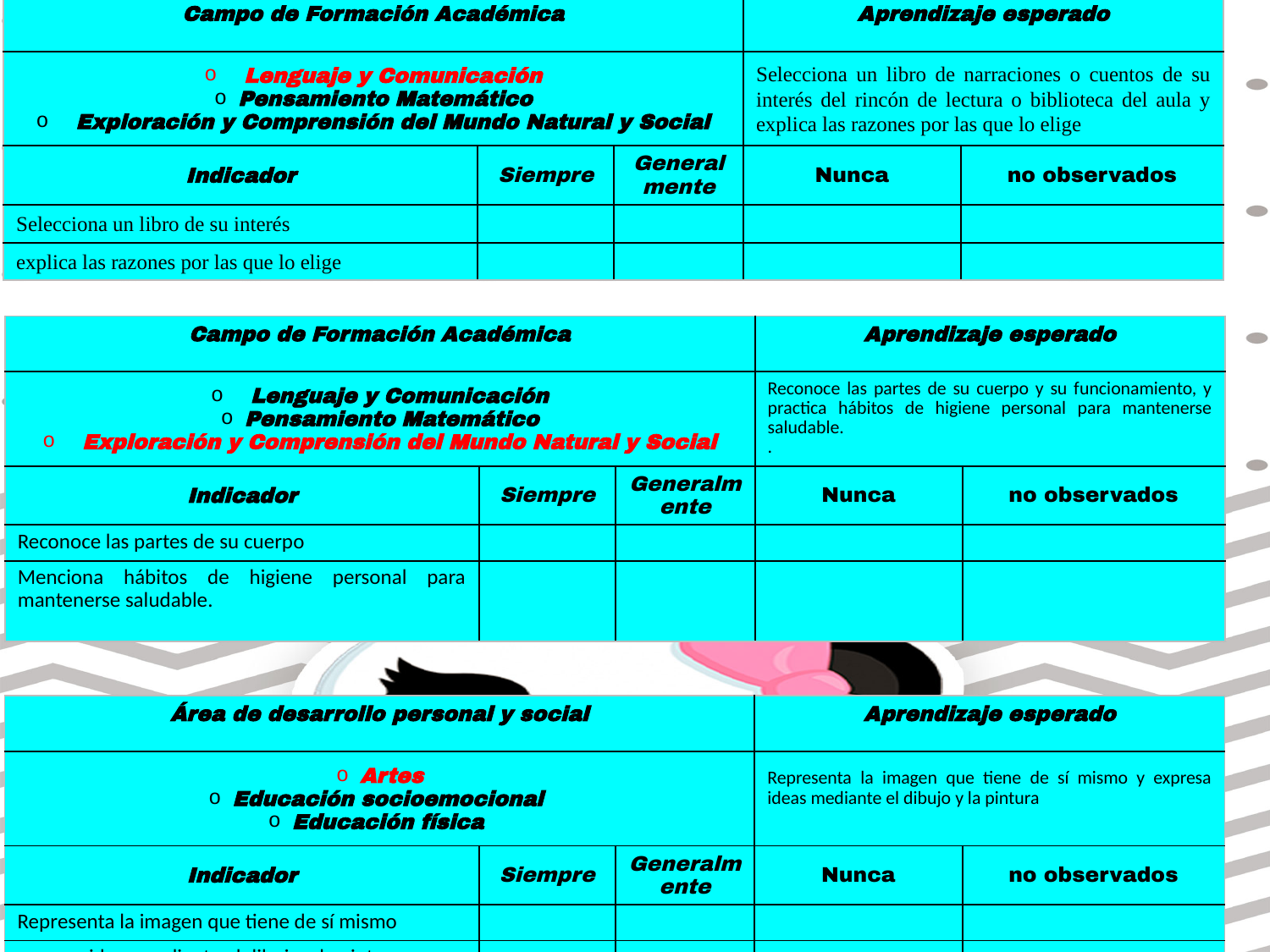

| Campo de Formación Académica |  |  | Aprendizaje esperado |  |
| --- | --- | --- | --- | --- |
| Lenguaje y Comunicación Pensamiento Matemático Exploración y Comprensión del Mundo Natural y Social |  |  | Selecciona un libro de narraciones o cuentos de su interés del rincón de lectura o biblioteca del aula y explica las razones por las que lo elige |  |
| Indicador | Siempre | Generalmente | Nunca | no observados |
| Selecciona un libro de su interés |  |  |  |  |
| explica las razones por las que lo elige |  |  |  |  |
| Campo de Formación Académica |  |  | Aprendizaje esperado |  |
| --- | --- | --- | --- | --- |
| Lenguaje y Comunicación Pensamiento Matemático Exploración y Comprensión del Mundo Natural y Social |  |  | Reconoce las partes de su cuerpo y su funcionamiento, y practica hábitos de higiene personal para mantenerse saludable. . |  |
| Indicador | Siempre | Generalmente | Nunca | no observados |
| Reconoce las partes de su cuerpo |  |  |  |  |
| Menciona hábitos de higiene personal para mantenerse saludable. |  |  |  |  |
| Área de desarrollo personal y social |  |  | Aprendizaje esperado |  |
| --- | --- | --- | --- | --- |
| Artes Educación socioemocional Educación física |  |  | Representa la imagen que tiene de sí mismo y expresa ideas mediante el dibujo y la pintura |  |
| Indicador | Siempre | Generalmente | Nunca | no observados |
| Representa la imagen que tiene de sí mismo |  |  |  |  |
| expresa ideas mediante el dibujo y la pintura |  |  |  |  |